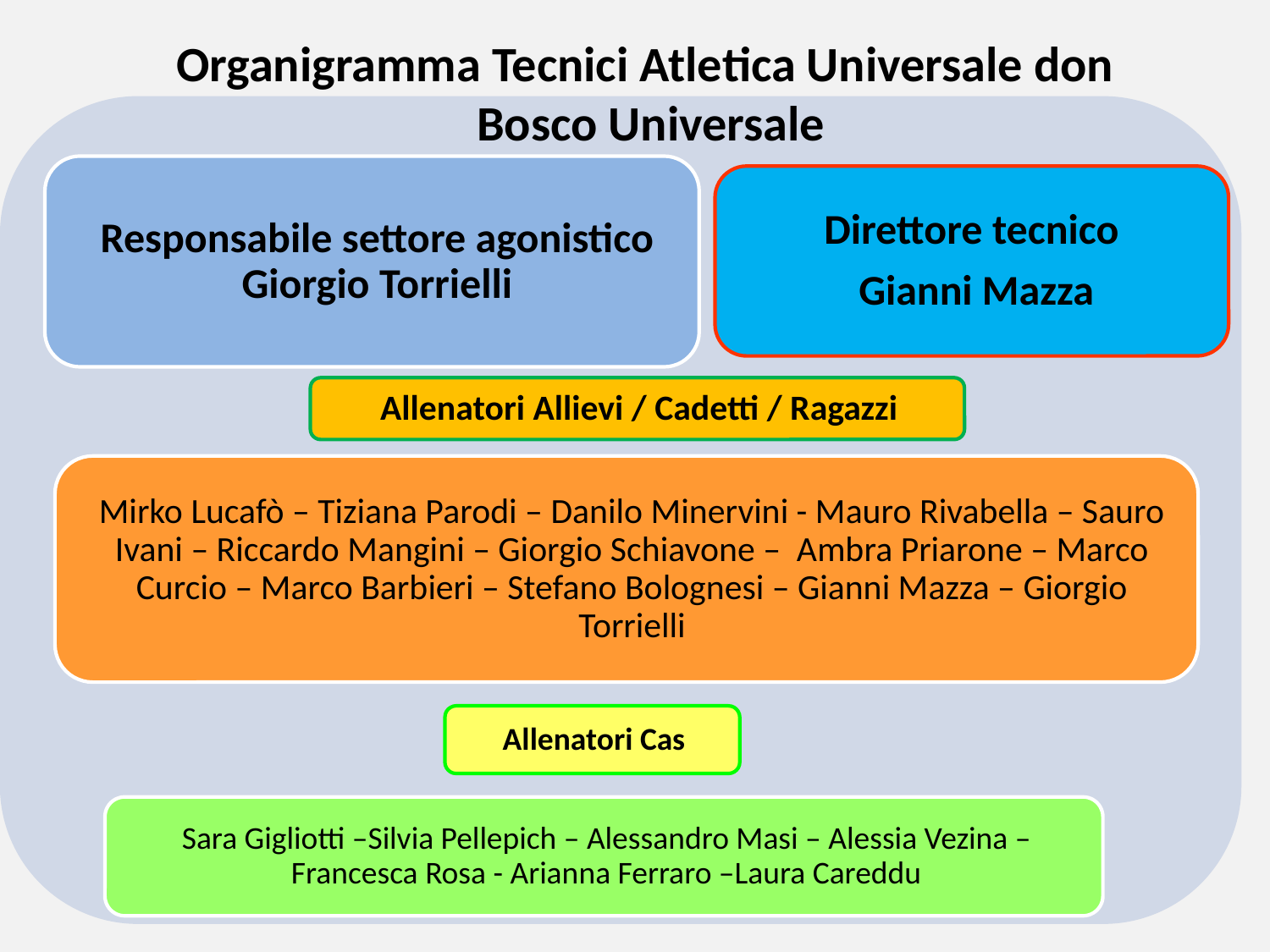

# Organigramma Tecnici Atletica Universale don  Bosco Universale
Direttore tecnico
Gianni Mazza
Responsabile settore agonistico Giorgio Torrielli
Allenatori Cas
Allenatori Allievi / Cadetti / Ragazzi
Sara Gigliotti –Silvia Pellepich – Alessandro Masi – Alessia Vezina – Francesca Rosa - Arianna Ferraro –Laura Careddu
Mirko Lucafò – Tiziana Parodi – Danilo Minervini - Mauro Rivabella – Sauro Ivani – Riccardo Mangini – Giorgio Schiavone –  Ambra Priarone – Marco Curcio – Marco Barbieri – Stefano Bolognesi – Gianni Mazza – Giorgio Torrielli